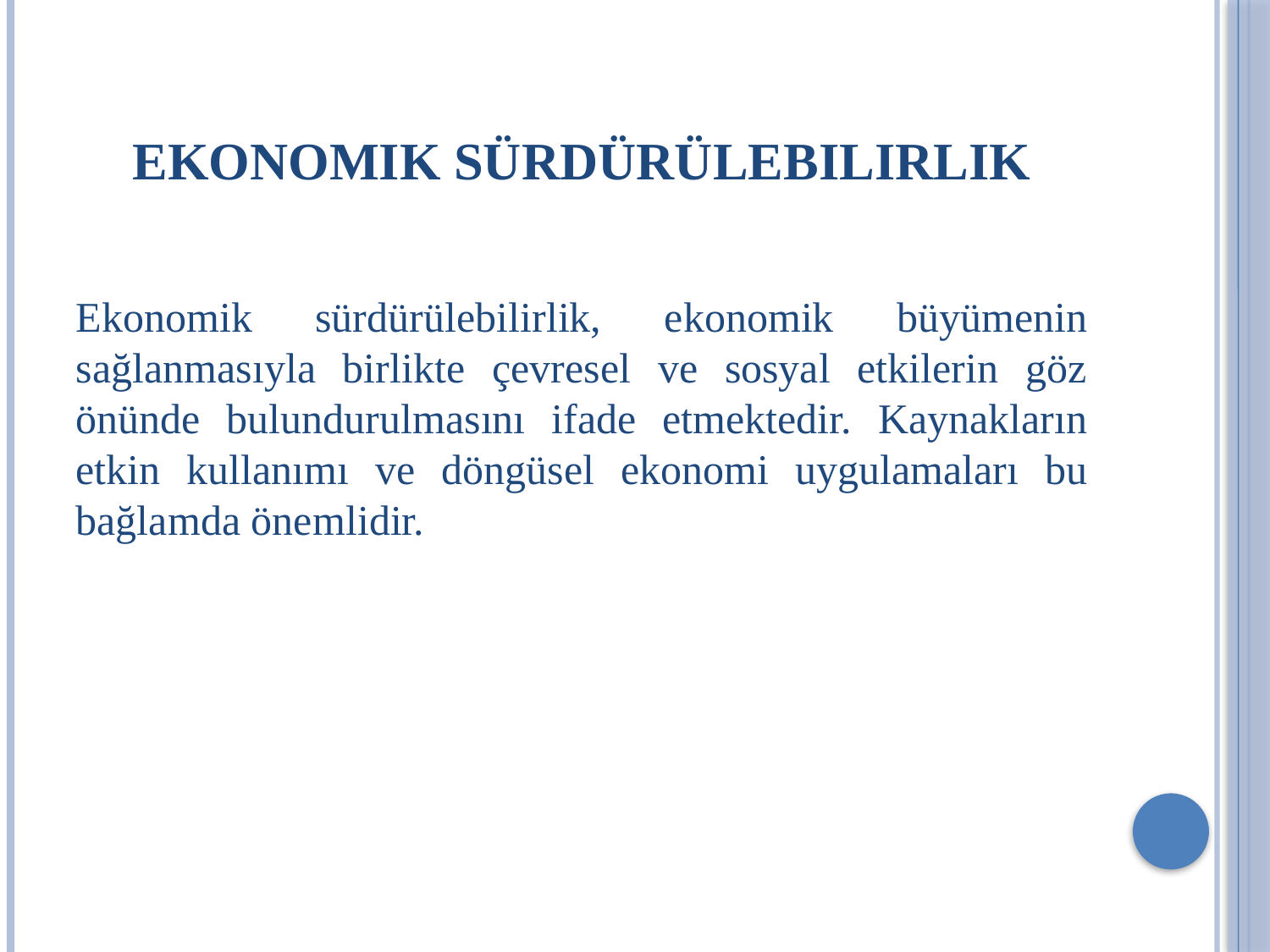

# Ekonomik Sürdürülebilirlik

Ekonomik sürdürülebilirlik, ekonomik büyümenin sağlanmasıyla birlikte çevresel ve sosyal etkilerin göz önünde bulundurulmasını ifade etmektedir. Kaynakların etkin kullanımı ve döngüsel ekonomi uygulamaları bu bağlamda önemlidir.